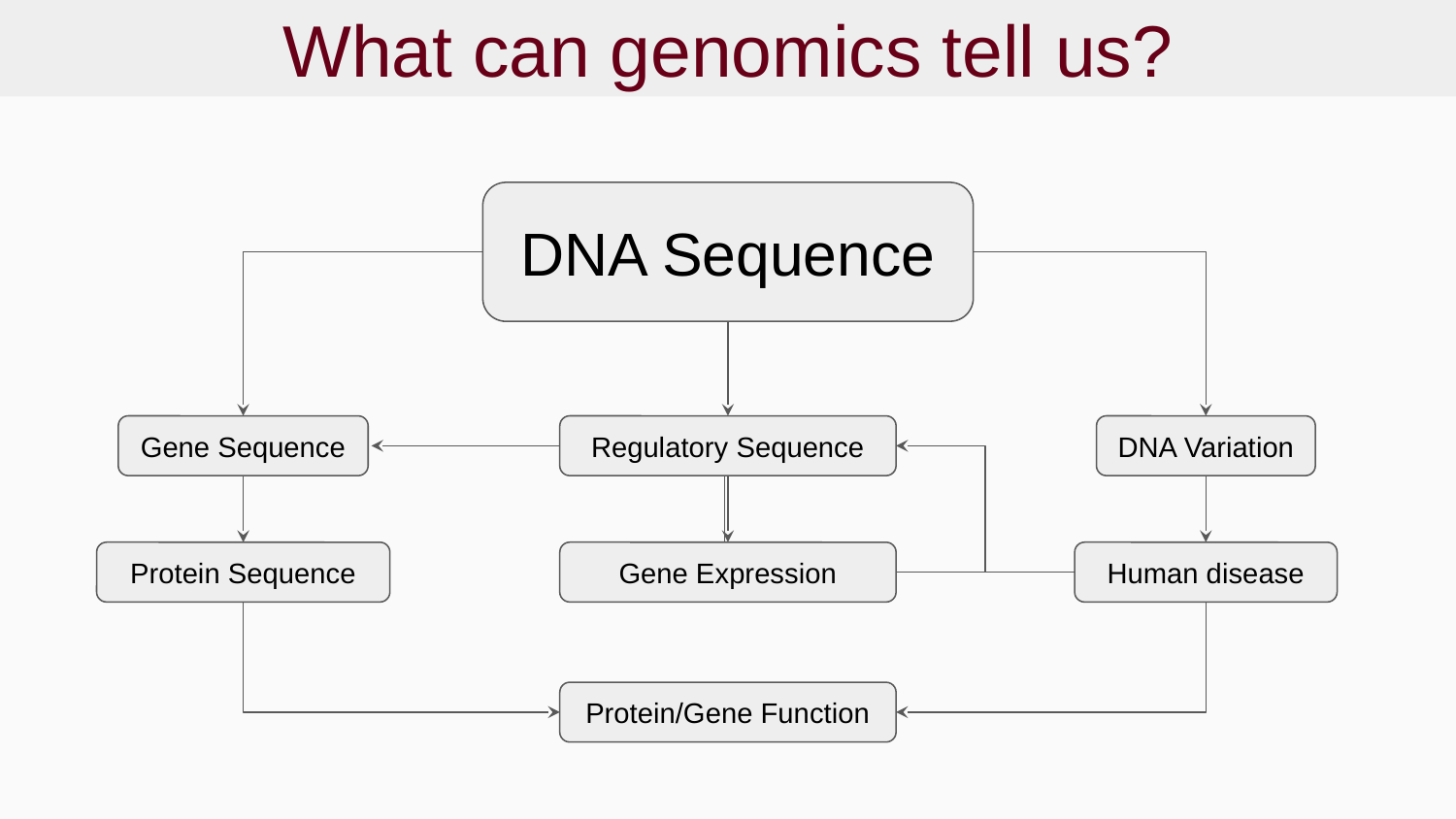

# What can genomics tell us?
DNA Sequence
Gene Sequence
Regulatory Sequence
DNA Variation
Protein Sequence
Gene Expression
Human disease
Protein/Gene Function